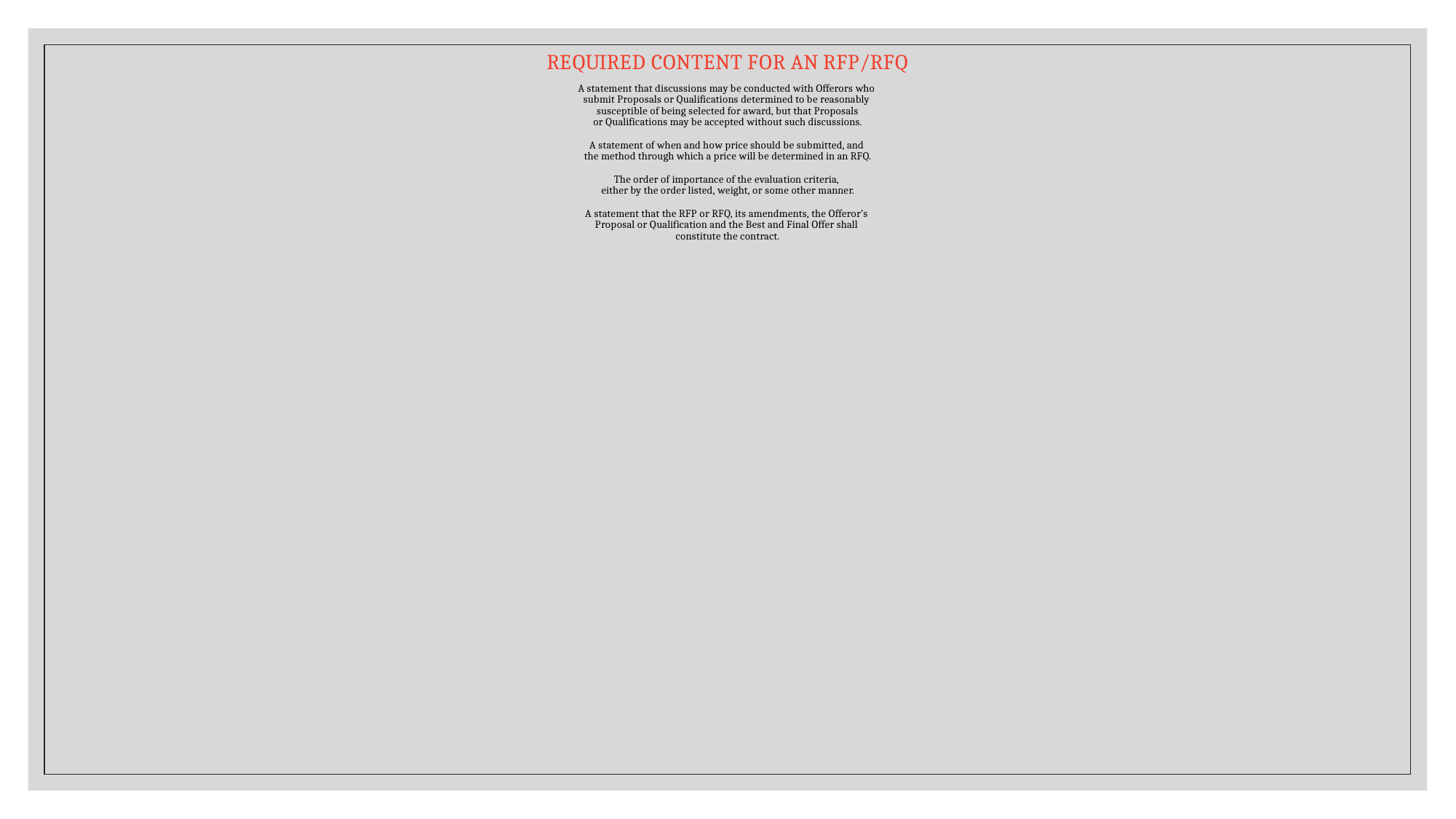

# Required Content for an RFP/RFQ A statement that discussions may be conducted with Offerors who submit Proposals or Qualifications determined to be reasonably susceptible of being selected for award, but that Proposals or Qualifications may be accepted without such discussions. A statement of when and how price should be submitted, and the method through which a price will be determined in an RFQ. The order of importance of the evaluation criteria, either by the order listed, weight, or some other manner. A statement that the RFP or RFQ, its amendments, the Offeror’s Proposal or Qualification and the Best and Final Offer shall constitute the contract.